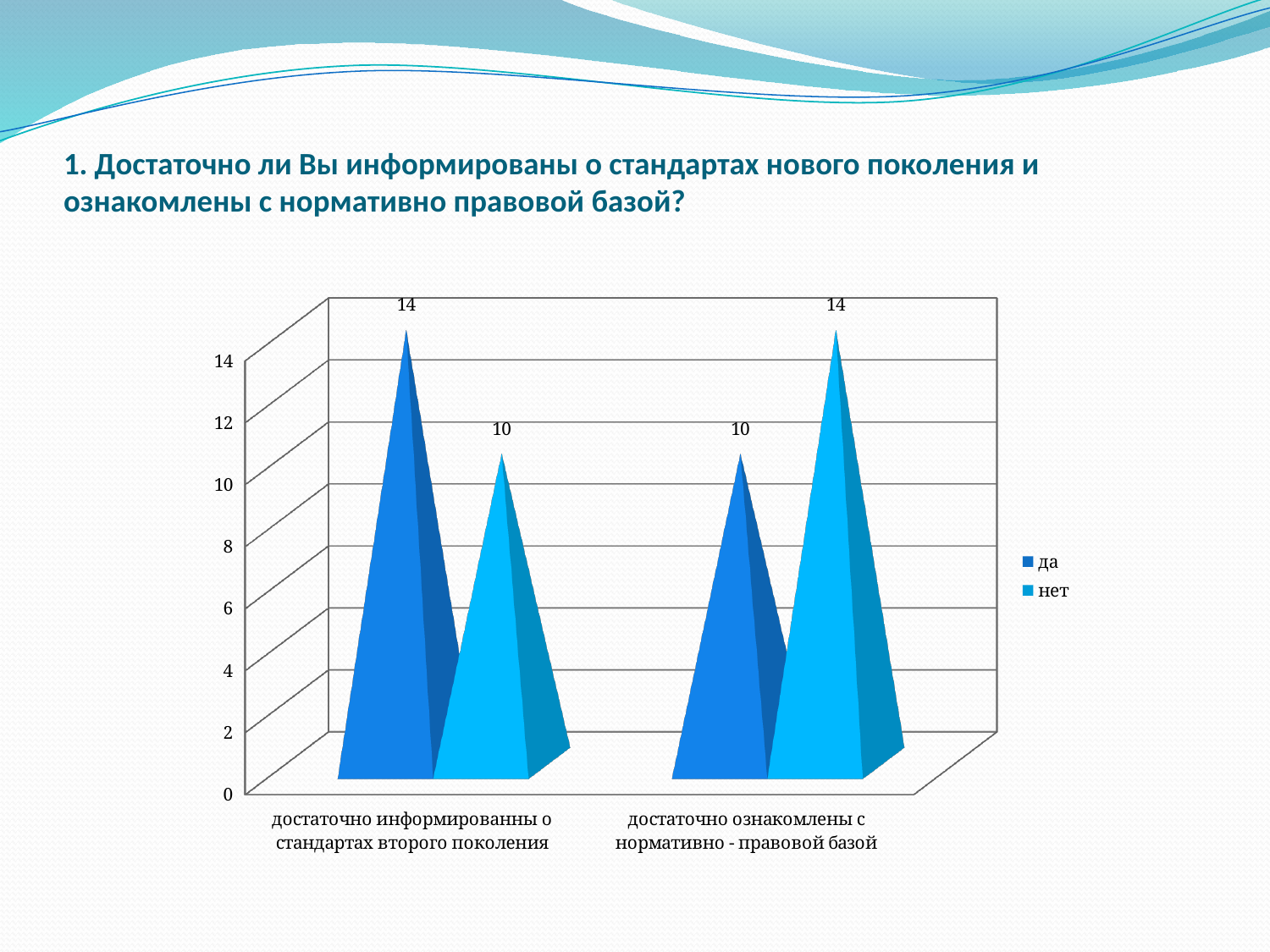

# 1. Достаточно ли Вы информированы о стандартах нового поколения и ознакомлены с нормативно правовой базой?

[unsupported chart]